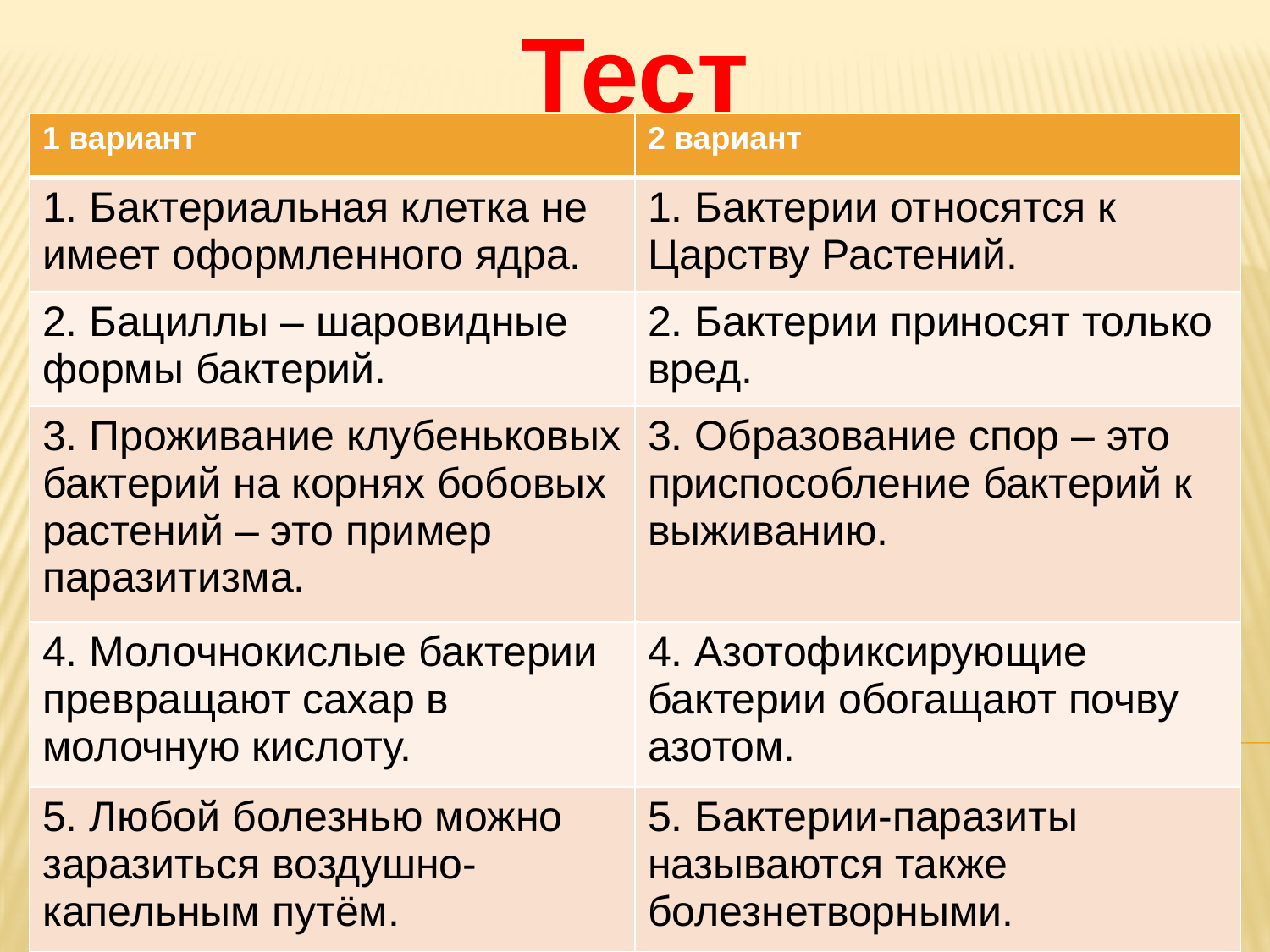

Тест
| 1 вариант | 2 вариант |
| --- | --- |
| 1. Бактериальная клетка не имеет оформленного ядра. | 1. Бактерии относятся к Царству Растений. |
| 2. Бациллы – шаровидные формы бактерий. | 2. Бактерии приносят только вред. |
| 3. Проживание клубеньковых бактерий на корнях бобовых растений – это пример паразитизма. | 3. Образование спор – это приспособление бактерий к выживанию. |
| 4. Молочнокислые бактерии превращают сахар в молочную кислоту. | 4. Азотофиксирующие бактерии обогащают почву азотом. |
| 5. Любой болезнью можно заразиться воздушно-капельным путём. | 5. Бактерии-паразиты называются также болезнетворными. |